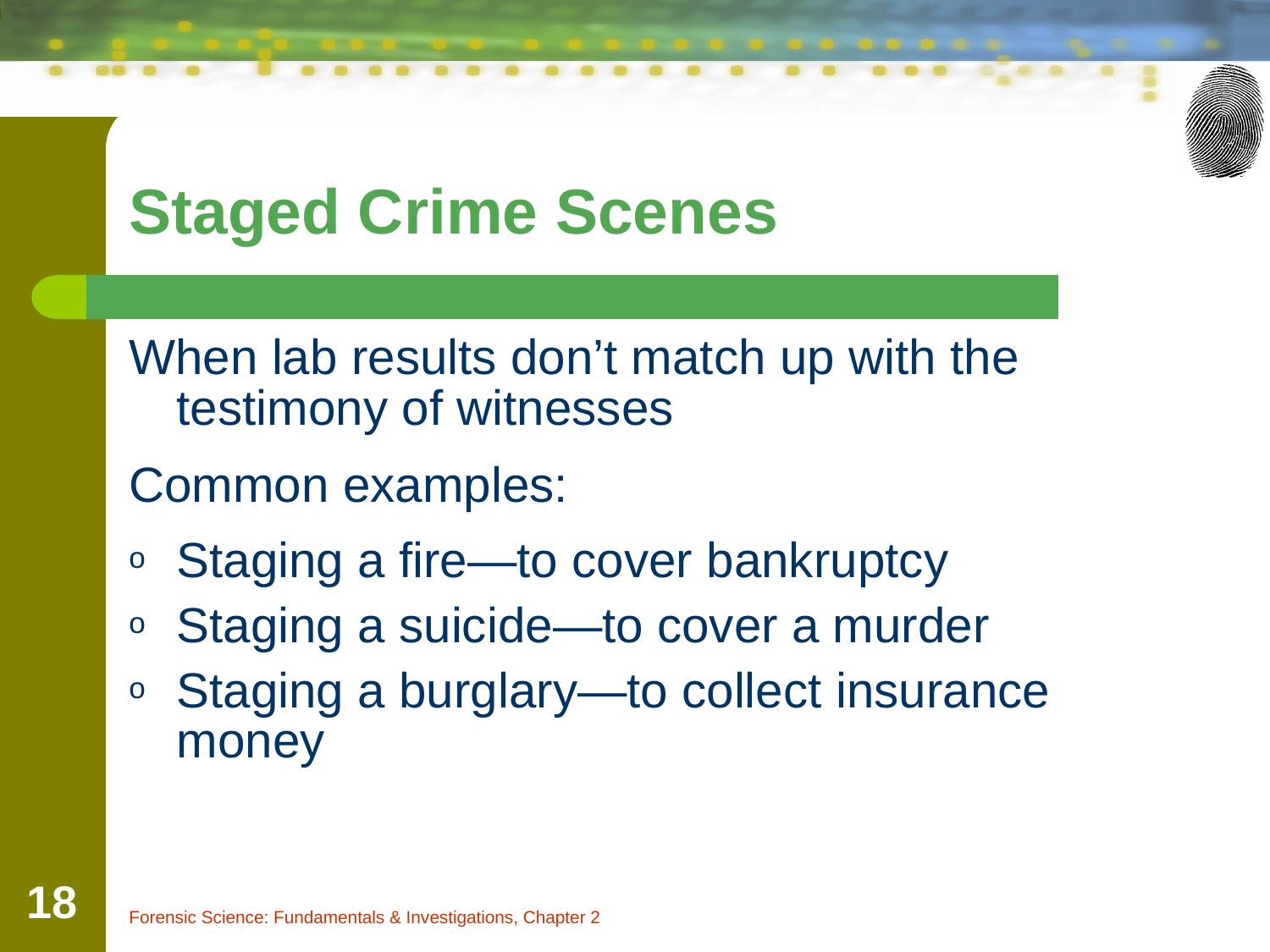

Staged Crime Scenes
When lab results don’t match up with the testimony of witnesses
Common examples:
Staging a fire—to cover bankruptcy
Staging a suicide—to cover a murder
Staging a burglary—to collect insurance money

18
Forensic Science: Fundamentals & Investigations, Chapter 2